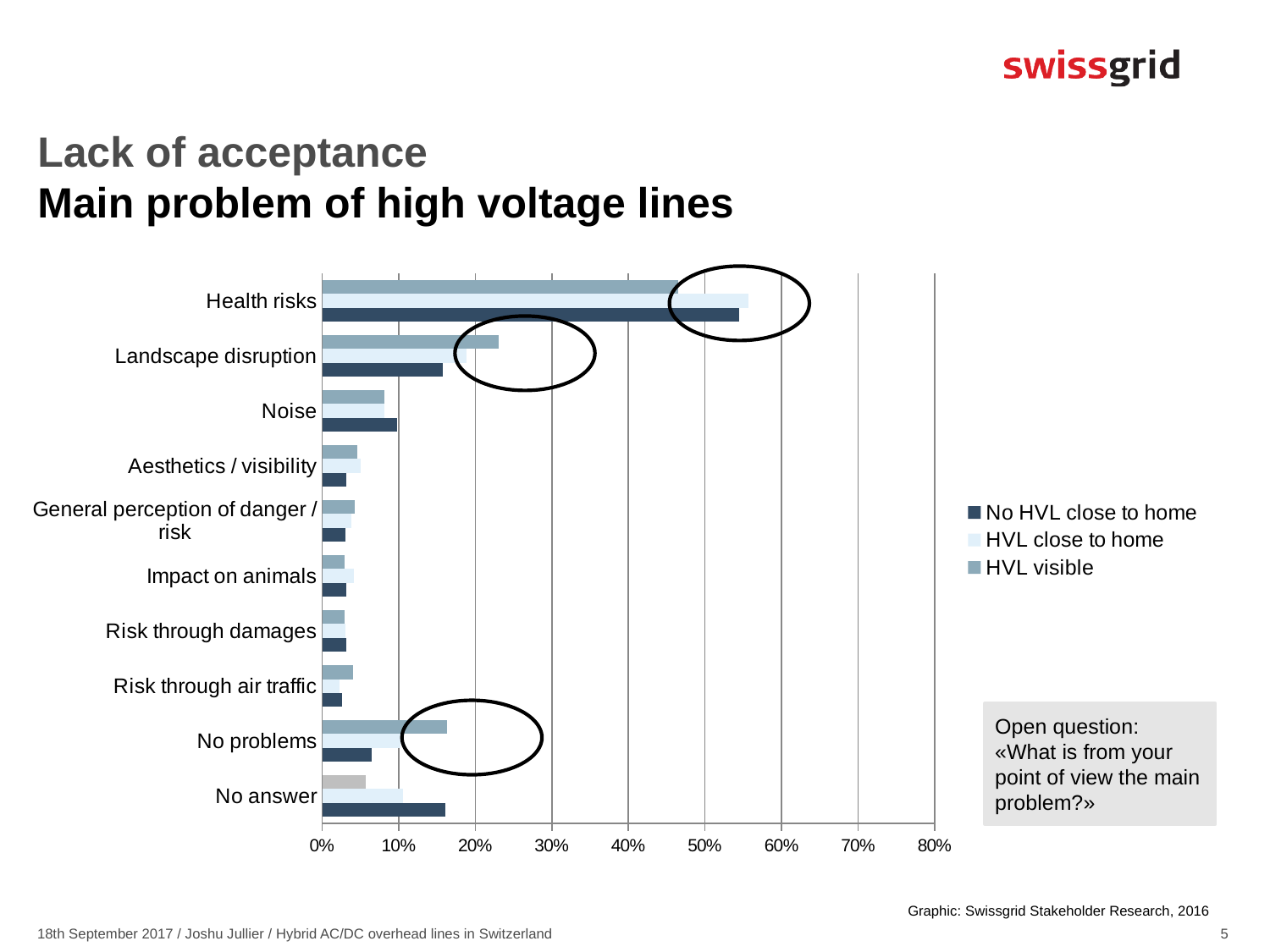

# Lack of acceptance Main problem of high voltage lines

### Chart

| Category | HVL visible | HVL close to home | No HVL close to home |
|---|---|---|---|
| Health risks | 0.465 | 0.557 | 0.545 |
| Landscape disruption | 0.23 | 0.188 | 0.158 |
| Noise | 0.081 | 0.081 | 0.098 |
| Aesthetics / visibility | 0.046 | 0.05 | 0.031 |
| General perception of danger / risk | 0.043 | 0.038 | 0.03 |
| Impact on animals | 0.029 | 0.041 | 0.032 |
| Risk through damages | 0.029 | 0.03 | 0.032 |
| Risk through air traffic | 0.04 | 0.023 | 0.026 |
| No problems | 0.163 | 0.102 | 0.065 |
| No answer | 0.057 | 0.106 | 0.161 |

Open question: «What is from your point of view the main problem?»
Graphic: Swissgrid Stakeholder Research, 2016
5